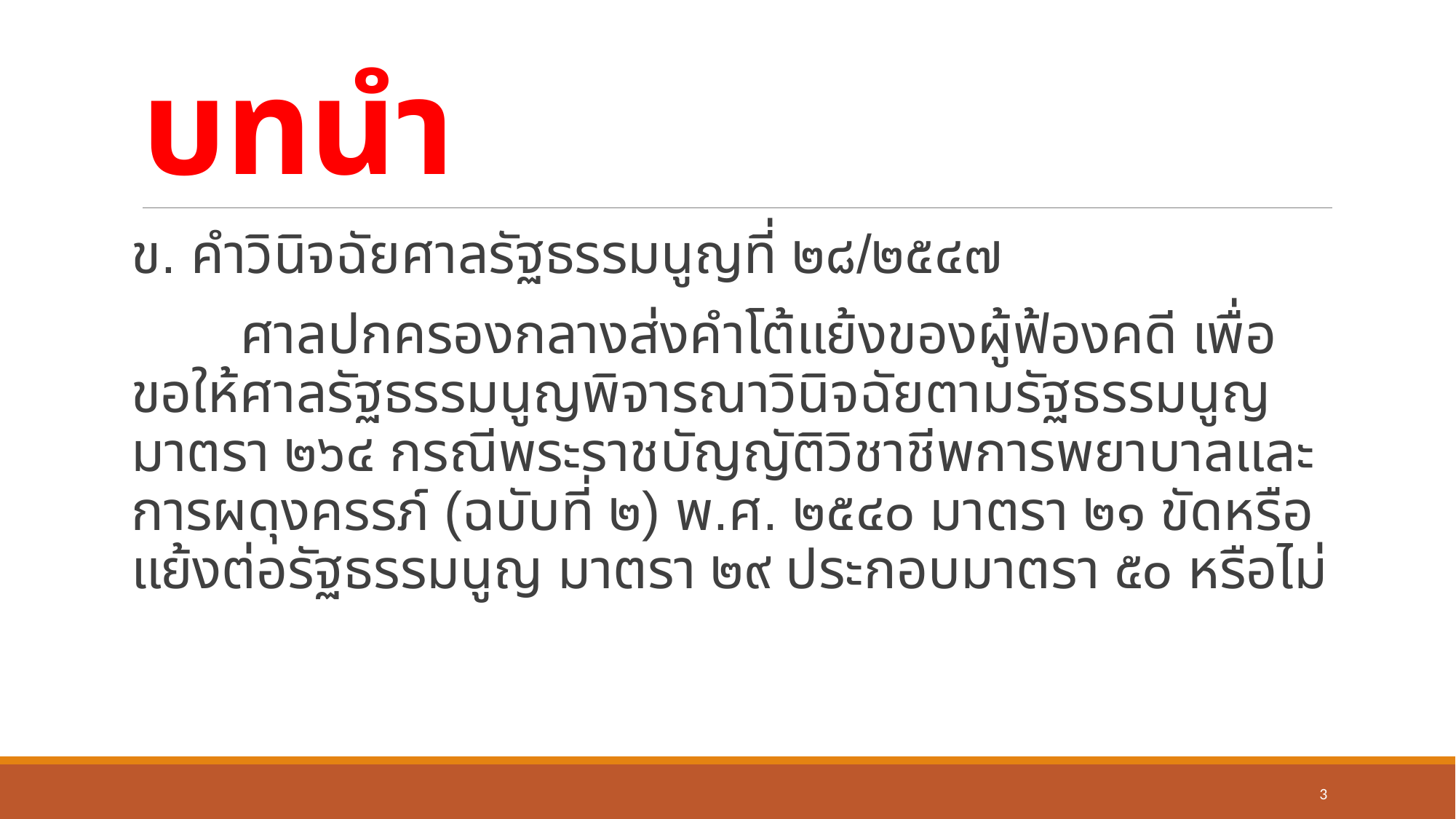

# บทนำ
ข. คำวินิจฉัยศาลรัฐธรรมนูญที่ ๒๘/๒๕๔๗
	ศาลปกครองกลางส่งคำโต้แย้งของผู้ฟ้องคดี เพื่อขอให้ศาลรัฐธรรมนูญพิจารณาวินิจฉัยตามรัฐธรรมนูญ มาตรา ๒๖๔ กรณีพระราชบัญญัติวิชาชีพการพยาบาลและการผดุงครรภ์ (ฉบับที่ ๒) พ.ศ. ๒๕๔๐ มาตรา ๒๑ ขัดหรือแย้งต่อรัฐธรรมนูญ มาตรา ๒๙ ประกอบมาตรา ๕๐ หรือไม่

3